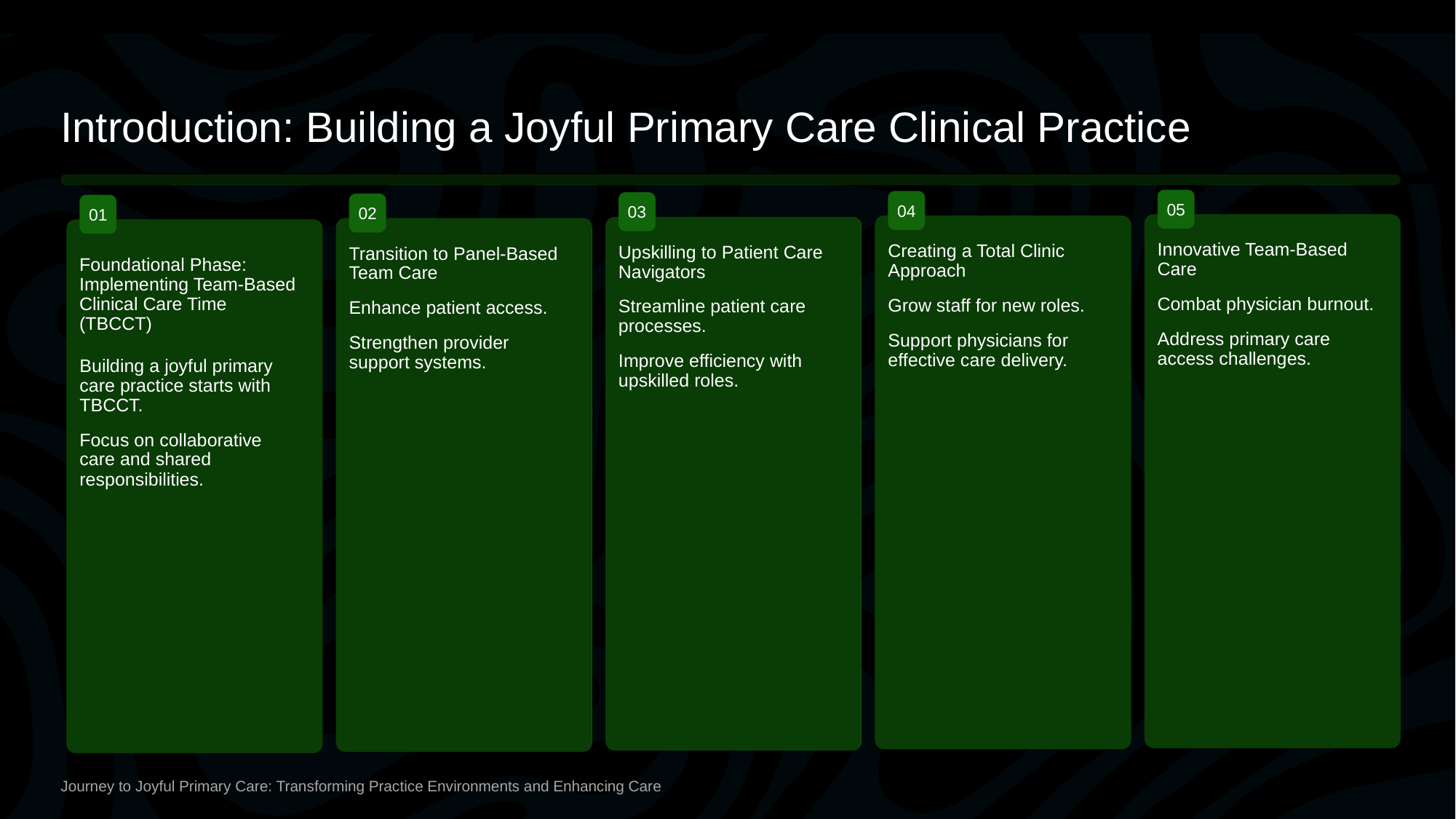

Introduction: Building a Joyful Primary Care Clinical Practice

05
04
03
02
01

Innovative Team-Based Care
Creating a Total Clinic Approach
Upskilling to Patient Care Navigators
Transition to Panel-Based Team Care
Combat physician burnout.
Address primary care access challenges.
Foundational Phase: Implementing Team-Based Clinical Care Time (TBCCT)
Grow staff for new roles.
Support physicians for effective care delivery.
Streamline patient care processes.
Improve efficiency with upskilled roles.
Enhance patient access.
Strengthen provider support systems.
Building a joyful primary care practice starts with TBCCT.
Focus on collaborative care and shared responsibilities.
Journey to Joyful Primary Care: Transforming Practice Environments and Enhancing Care